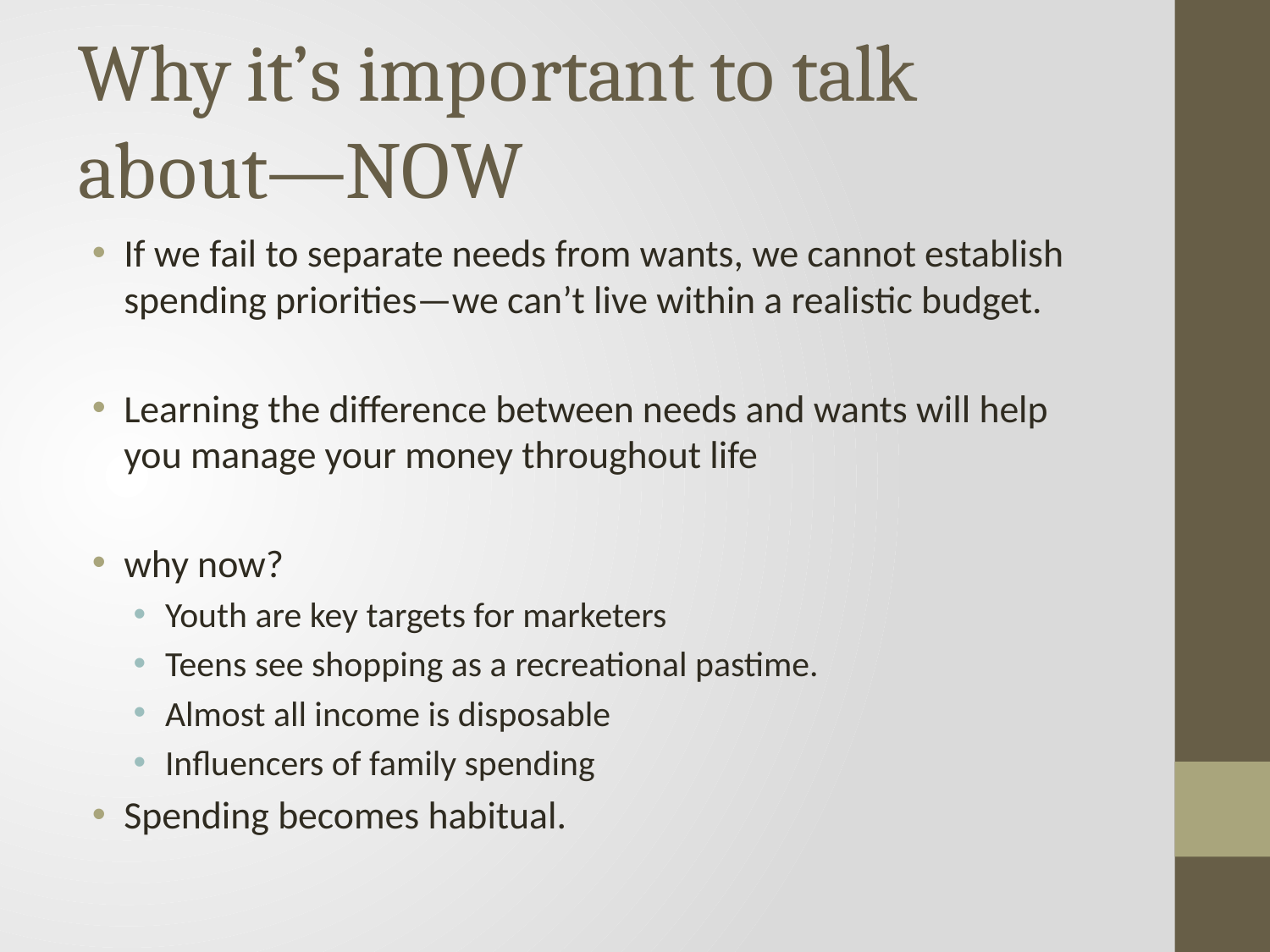

# Why it’s important to talk about—NOW
If we fail to separate needs from wants, we cannot establish spending priorities—we can’t live within a realistic budget.

Learning the difference between needs and wants will help you manage your money throughout life

why now?
Youth are key targets for marketers
Teens see shopping as a recreational pastime.
Almost all income is disposable
Influencers of family spending
Spending becomes habitual.